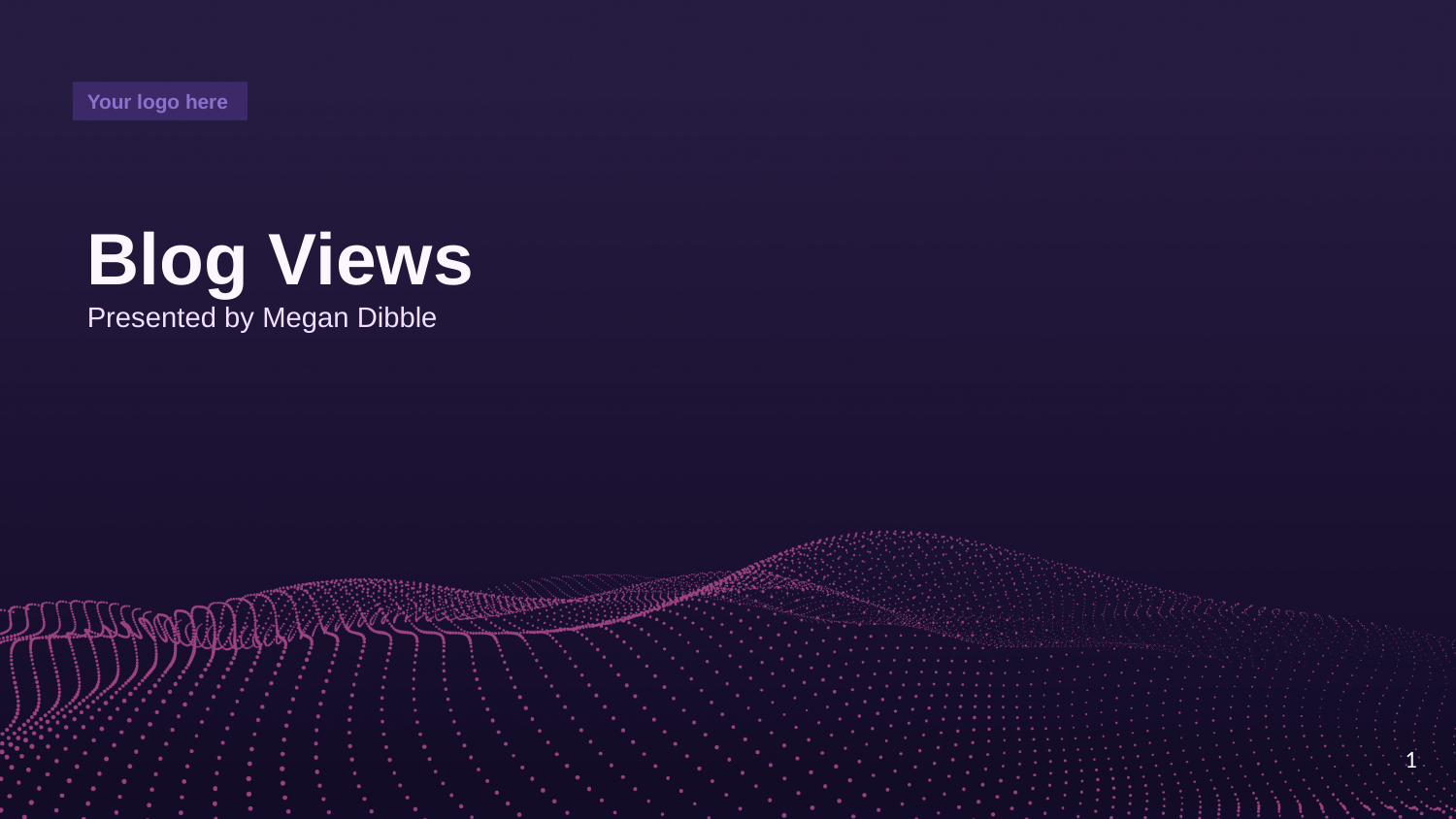

Your logo here
Blog Views
Presented by Megan Dibble
1